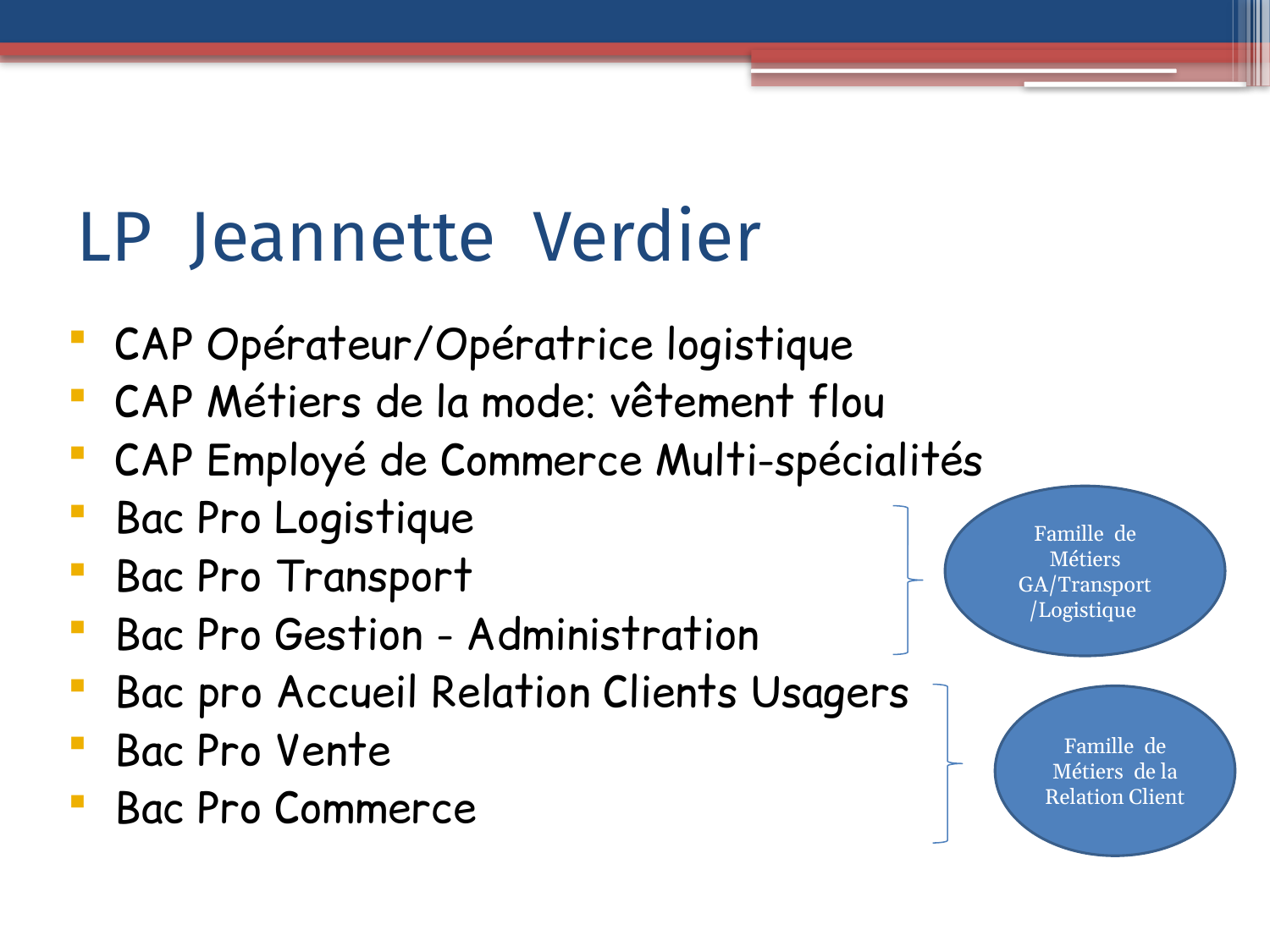

# LP  Jeannette  Verdier
CAP Opérateur/Opératrice logistique
CAP Métiers de la mode: vêtement flou
CAP Employé de Commerce Multi-spécialités
Bac Pro Logistique
Bac Pro Transport
Bac Pro Gestion - Administration
Bac pro Accueil Relation Clients Usagers
Bac Pro Vente
Bac Pro Commerce

Famille  de Métiers GA/Transport /Logistique

Famille  de Métiers  de la Relation Client